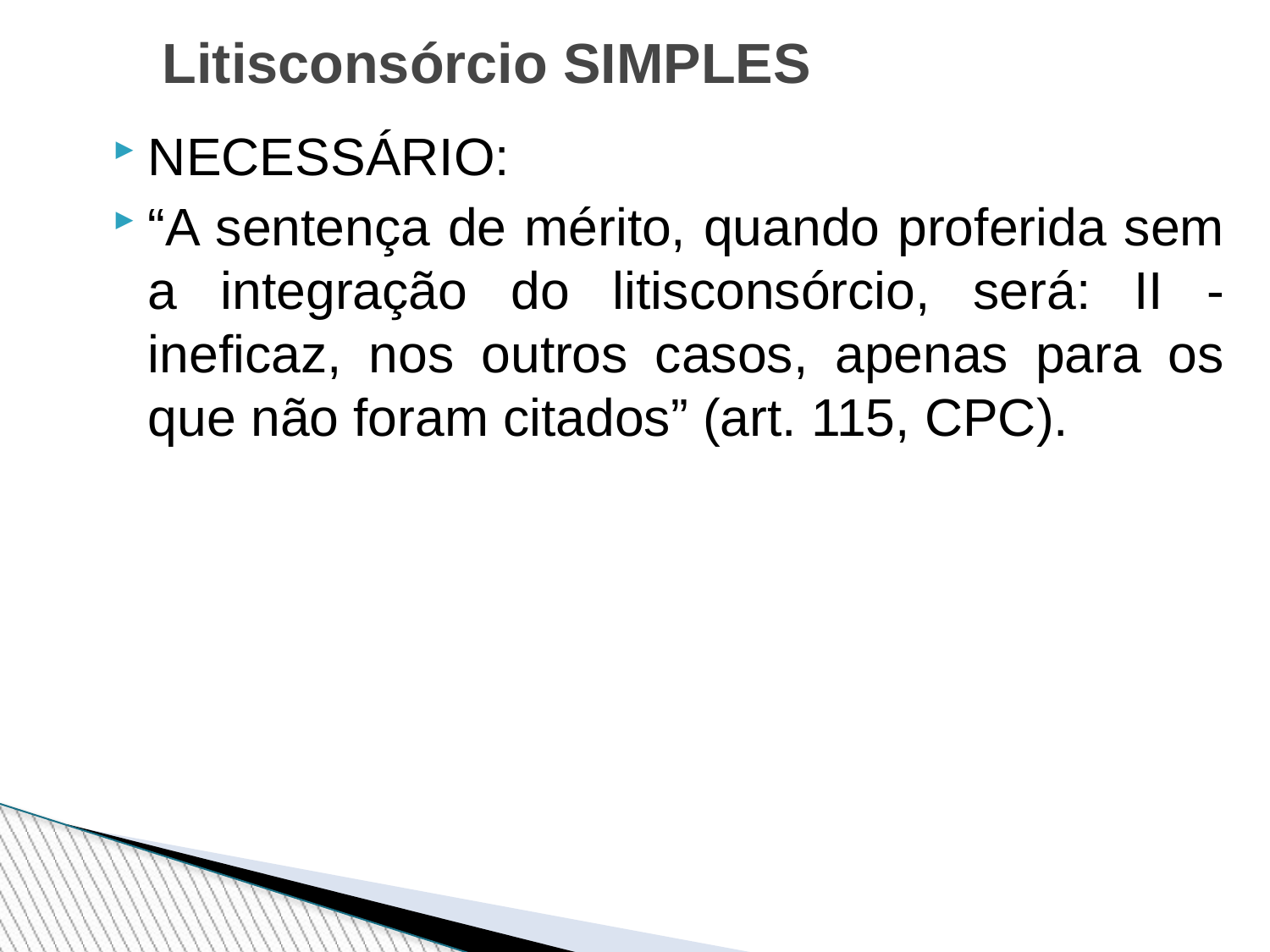

Litisconsórcio SIMPLES
NECESSÁRIO:
“A sentença de mérito, quando proferida sem a integração do litisconsórcio, será: II - ineficaz, nos outros casos, apenas para os que não foram citados” (art. 115, CPC).